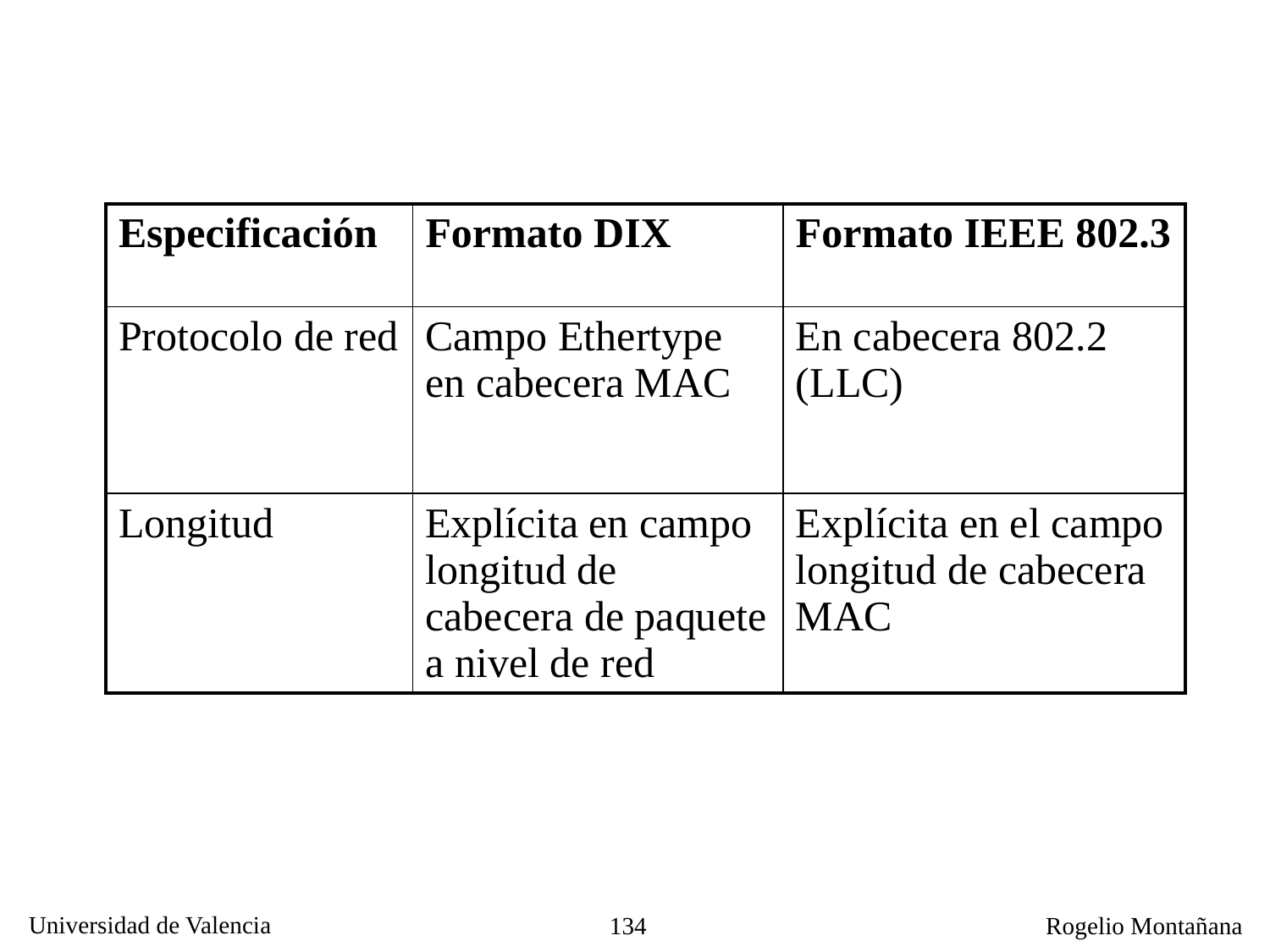

| Especificación | Formato DIX | Formato IEEE 802.3 |
| --- | --- | --- |
| Protocolo de red | Campo Ethertype en cabecera MAC | En cabecera 802.2 (LLC) |
| Longitud | Explícita en campo longitud de cabecera de paquete a nivel de red | Explícita en el campo longitud de cabecera MAC |